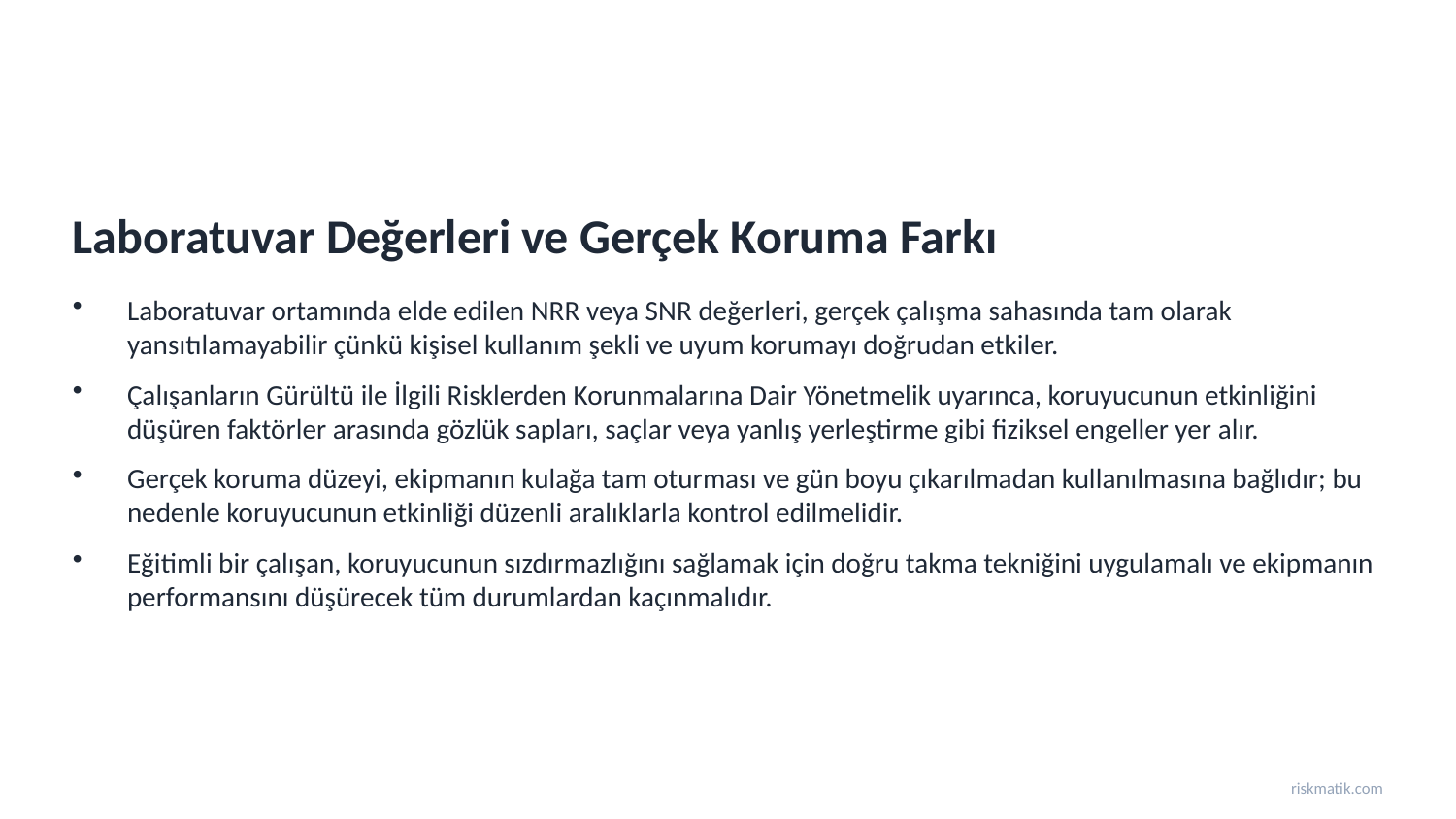

Laboratuvar Değerleri ve Gerçek Koruma Farkı
Laboratuvar ortamında elde edilen NRR veya SNR değerleri, gerçek çalışma sahasında tam olarak yansıtılamayabilir çünkü kişisel kullanım şekli ve uyum korumayı doğrudan etkiler.
Çalışanların Gürültü ile İlgili Risklerden Korunmalarına Dair Yönetmelik uyarınca, koruyucunun etkinliğini düşüren faktörler arasında gözlük sapları, saçlar veya yanlış yerleştirme gibi fiziksel engeller yer alır.
Gerçek koruma düzeyi, ekipmanın kulağa tam oturması ve gün boyu çıkarılmadan kullanılmasına bağlıdır; bu nedenle koruyucunun etkinliği düzenli aralıklarla kontrol edilmelidir.
Eğitimli bir çalışan, koruyucunun sızdırmazlığını sağlamak için doğru takma tekniğini uygulamalı ve ekipmanın performansını düşürecek tüm durumlardan kaçınmalıdır.
riskmatik.com